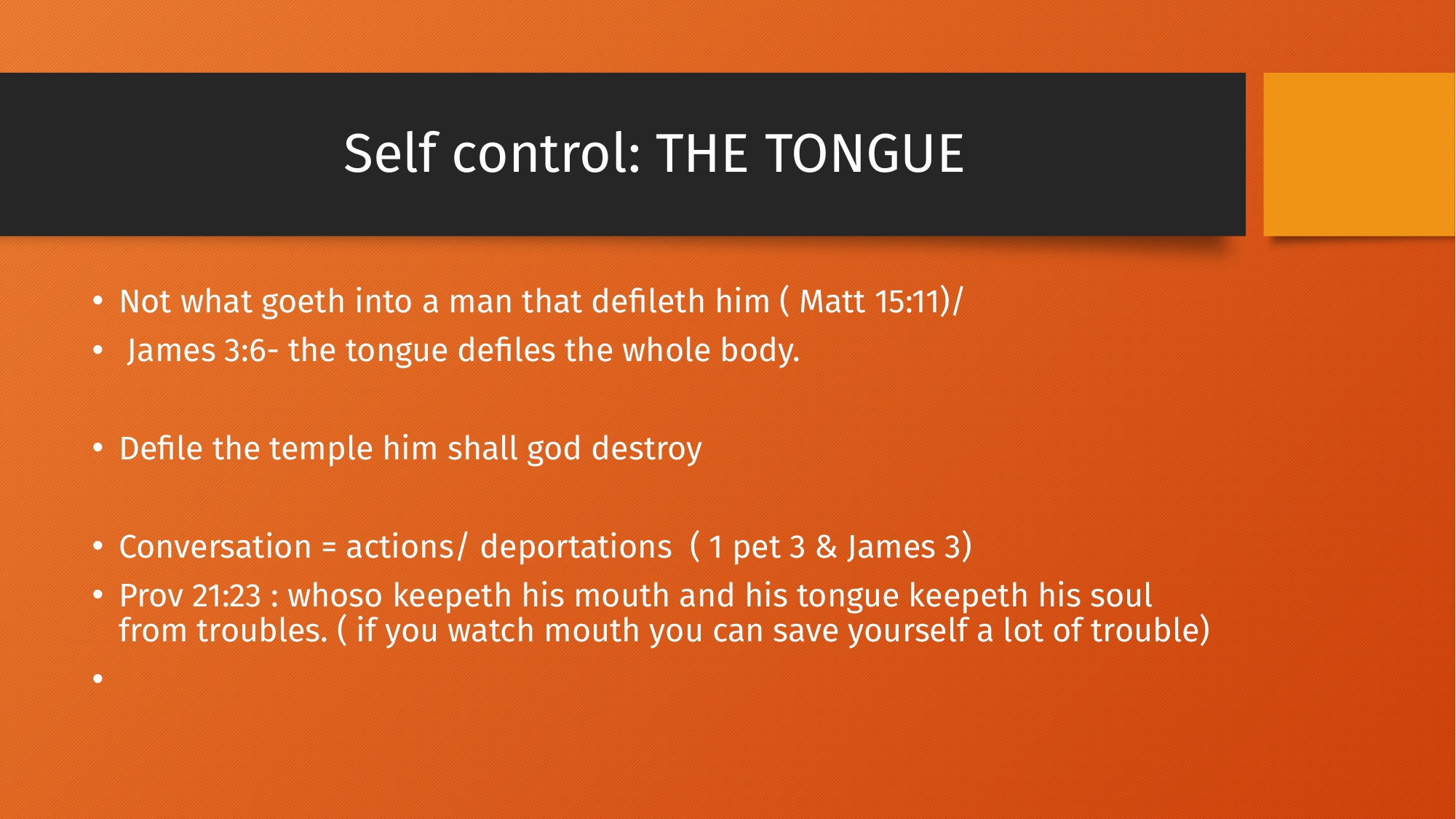

# Self control: THE TONGUE
Not what goeth into a man that defileth him ( Matt 15:11)/
 James 3:6- the tongue defiles the whole body.

Defile the temple him shall god destroy

Conversation = actions/ deportations  ( 1 pet 3 & James 3)
Prov 21:23 : whoso keepeth his mouth and his tongue keepeth his soul from troubles. ( if you watch mouth you can save yourself a lot of trouble)